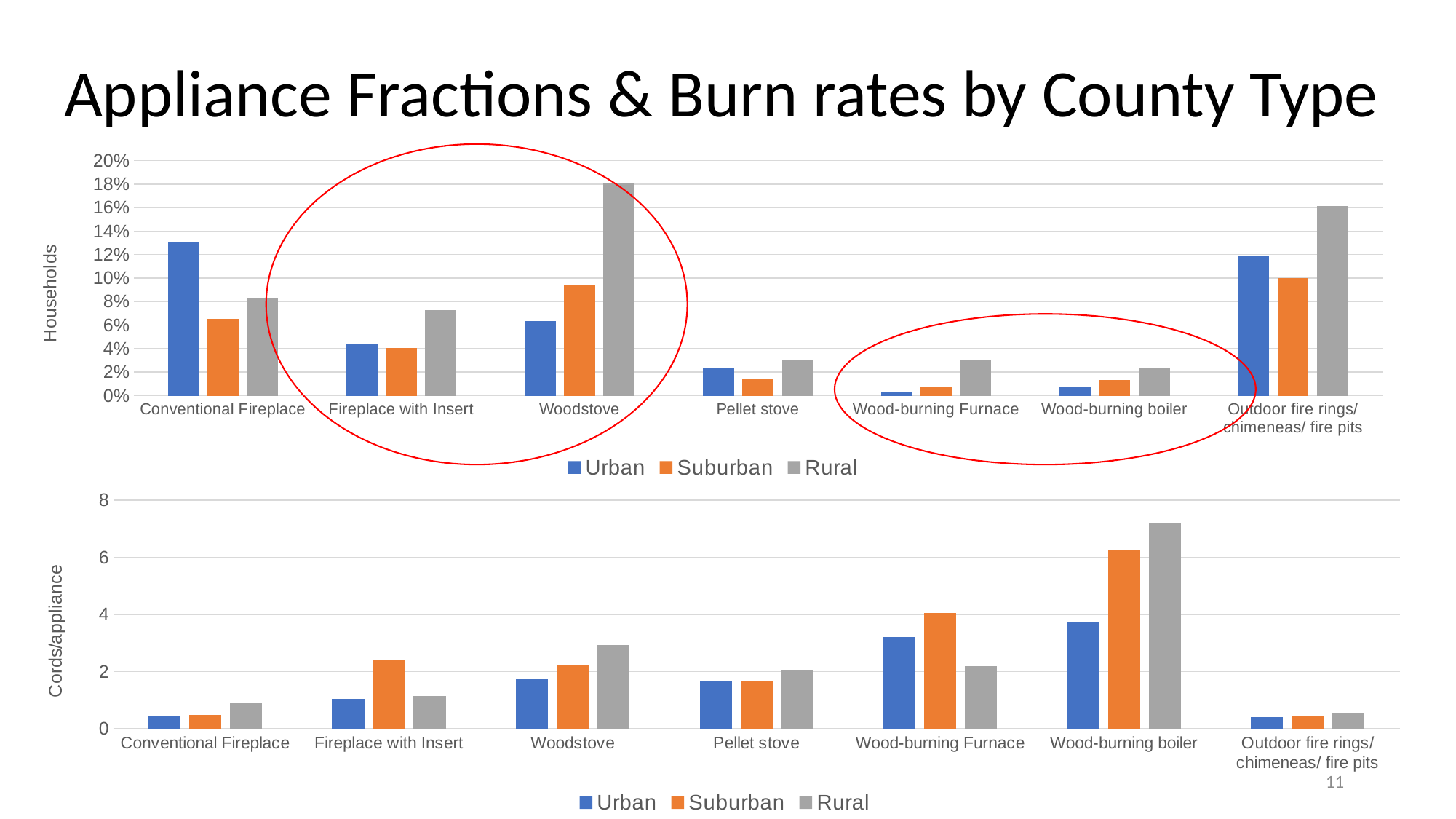

# Appliance Fractions & Burn rates by County Type

### Chart

| Category |  |  |  |
|---|---|---|---|
| Conventional Fireplace | 0.13010331750227844 | 0.06526147315603054 | 0.0835489361923328 |
| Fireplace with Insert | 0.04427216470965978 | 0.04051935003306421 | 0.07295682718346598 |
| Woodstove | 0.06361872254822733 | 0.09459695502400389 | 0.18102849789026013 |
| Pellet stove | 0.024135757054191926 | 0.014877504826241424 | 0.03075128179028009 |
| Wood-burning Furnace | 0.0030360391663993252 | 0.00756291036362379 | 0.030959319471771374 |
| Wood-burning boiler | 0.006933883043865056 | 0.013424497684827051 | 0.02370809091549098 |
| Outdoor fire rings/ chimeneas/ fire pits | 0.11828667797126456 | 0.10003967443047537 | 0.16108326946637963 |

### Chart

| Category | Urban | Suburban | Rural |
|---|---|---|---|
| Conventional Fireplace | 0.4207656034986739 | 0.471875074617743 | 0.8835611998144297 |
| Fireplace with Insert | 1.0561417329573641 | 2.4072820644173896 | 1.1377007812151427 |
| Woodstove | 1.7407513635031633 | 2.2524441699923488 | 2.935266953996653 |
| Pellet stove | 1.6462910534472477 | 1.6839949632664075 | 2.0600639033338024 |
| Wood-burning Furnace | 3.2210263930516505 | 4.061285645549428 | 2.187794516922204 |
| Wood-burning boiler | 3.7275510710621123 | 6.2470717322753515 | 7.193695663927078 |
| Outdoor fire rings/ chimeneas/ fire pits | 0.4119577680812219 | 0.4648002998328402 | 0.5427955876146955 |
11